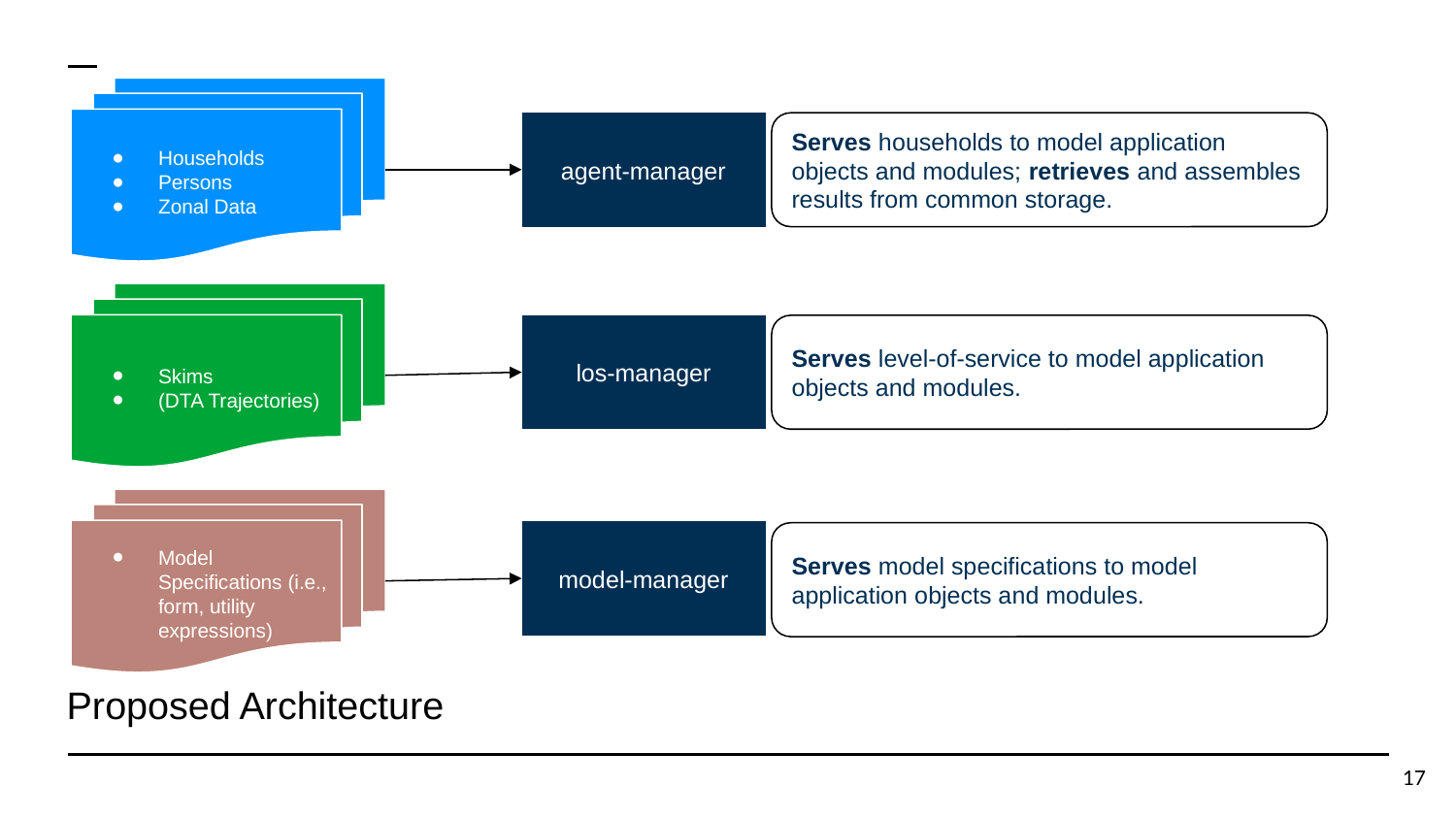

Households
Persons
Zonal Data
agent-manager
Serves households to model application objects and modules; retrieves and assembles results from common storage.
Skims
(DTA Trajectories)
los-manager
Serves level-of-service to model application objects and modules.
Model Specifications (i.e., form, utility expressions)
model-manager
Serves model specifications to model application objects and modules.
Proposed Architecture
17